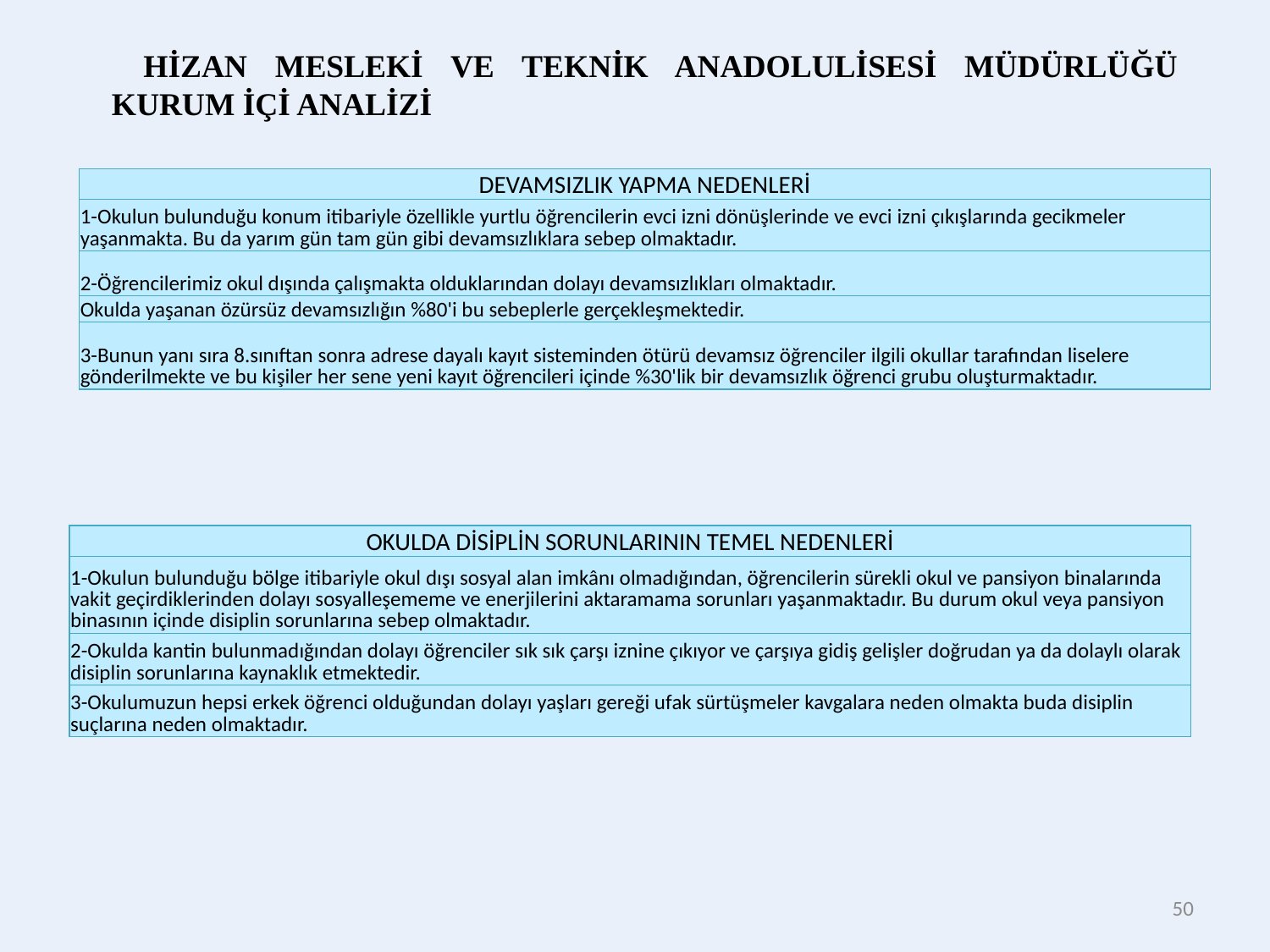

HİZAN MESLEKİ VE TEKNİK ANADOLULİSESİ MÜDÜRLÜĞÜ KURUM İÇİ ANALİZİ
| DEVAMSIZLIK YAPMA NEDENLERİ |
| --- |
| 1-Okulun bulunduğu konum itibariyle özellikle yurtlu öğrencilerin evci izni dönüşlerinde ve evci izni çıkışlarında gecikmeler yaşanmakta. Bu da yarım gün tam gün gibi devamsızlıklara sebep olmaktadır. |
| 2-Öğrencilerimiz okul dışında çalışmakta olduklarından dolayı devamsızlıkları olmaktadır. |
| Okulda yaşanan özürsüz devamsızlığın %80'i bu sebeplerle gerçekleşmektedir. |
| 3-Bunun yanı sıra 8.sınıftan sonra adrese dayalı kayıt sisteminden ötürü devamsız öğrenciler ilgili okullar tarafından liselere gönderilmekte ve bu kişiler her sene yeni kayıt öğrencileri içinde %30'lik bir devamsızlık öğrenci grubu oluşturmaktadır. |
| OKULDA DİSİPLİN SORUNLARININ TEMEL NEDENLERİ |
| --- |
| 1-Okulun bulunduğu bölge itibariyle okul dışı sosyal alan imkânı olmadığından, öğrencilerin sürekli okul ve pansiyon binalarında vakit geçirdiklerinden dolayı sosyalleşememe ve enerjilerini aktaramama sorunları yaşanmaktadır. Bu durum okul veya pansiyon binasının içinde disiplin sorunlarına sebep olmaktadır. |
| 2-Okulda kantin bulunmadığından dolayı öğrenciler sık sık çarşı iznine çıkıyor ve çarşıya gidiş gelişler doğrudan ya da dolaylı olarak disiplin sorunlarına kaynaklık etmektedir. |
| 3-Okulumuzun hepsi erkek öğrenci olduğundan dolayı yaşları gereği ufak sürtüşmeler kavgalara neden olmakta buda disiplin suçlarına neden olmaktadır. |
50